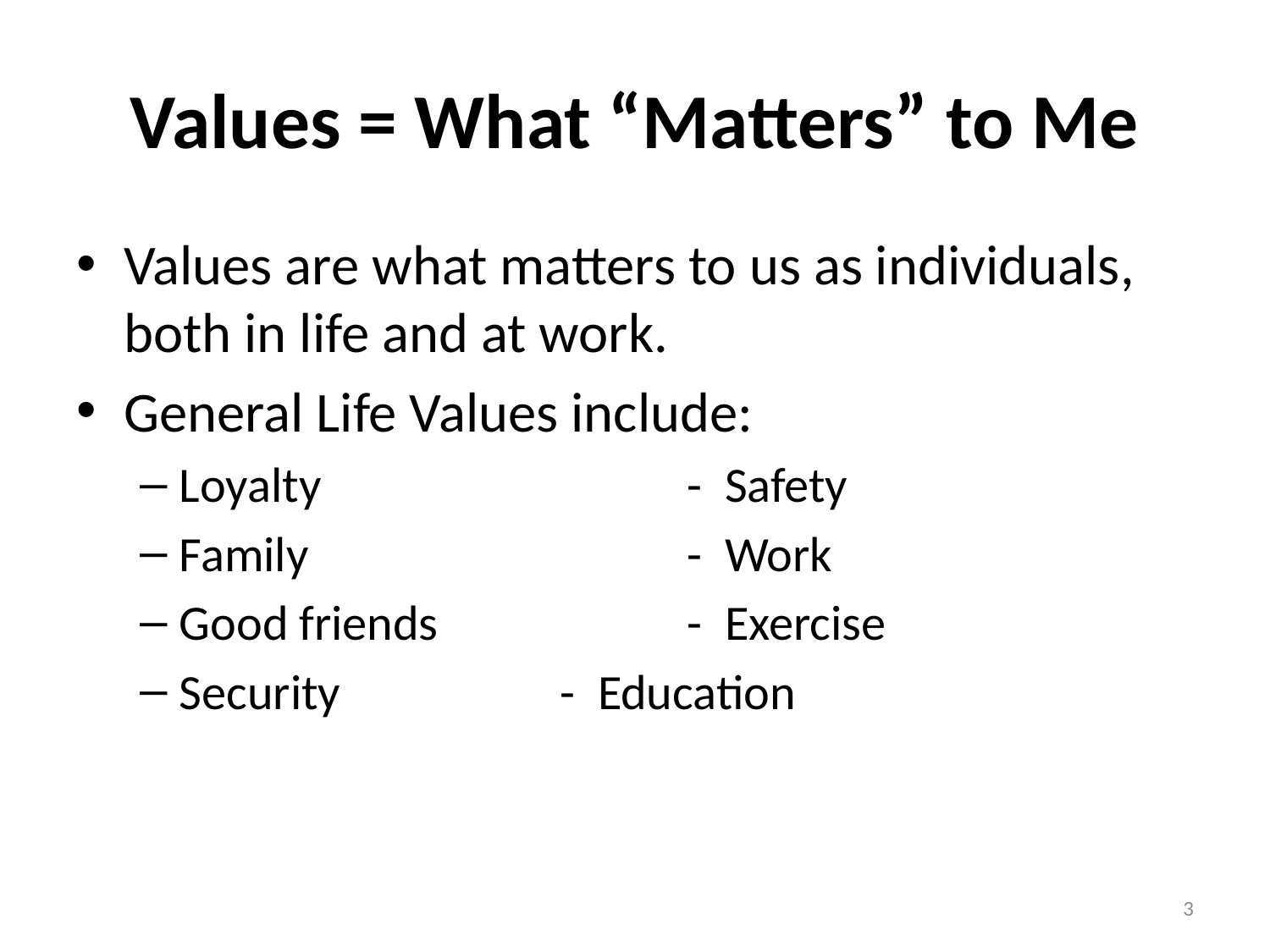

# Values = What “Matters” to Me
Values are what matters to us as individuals, both in life and at work.
General Life Values include:
Loyalty			-  Safety
Family			-  Work
Good friends		-  Exercise
Security 		-  Education

3